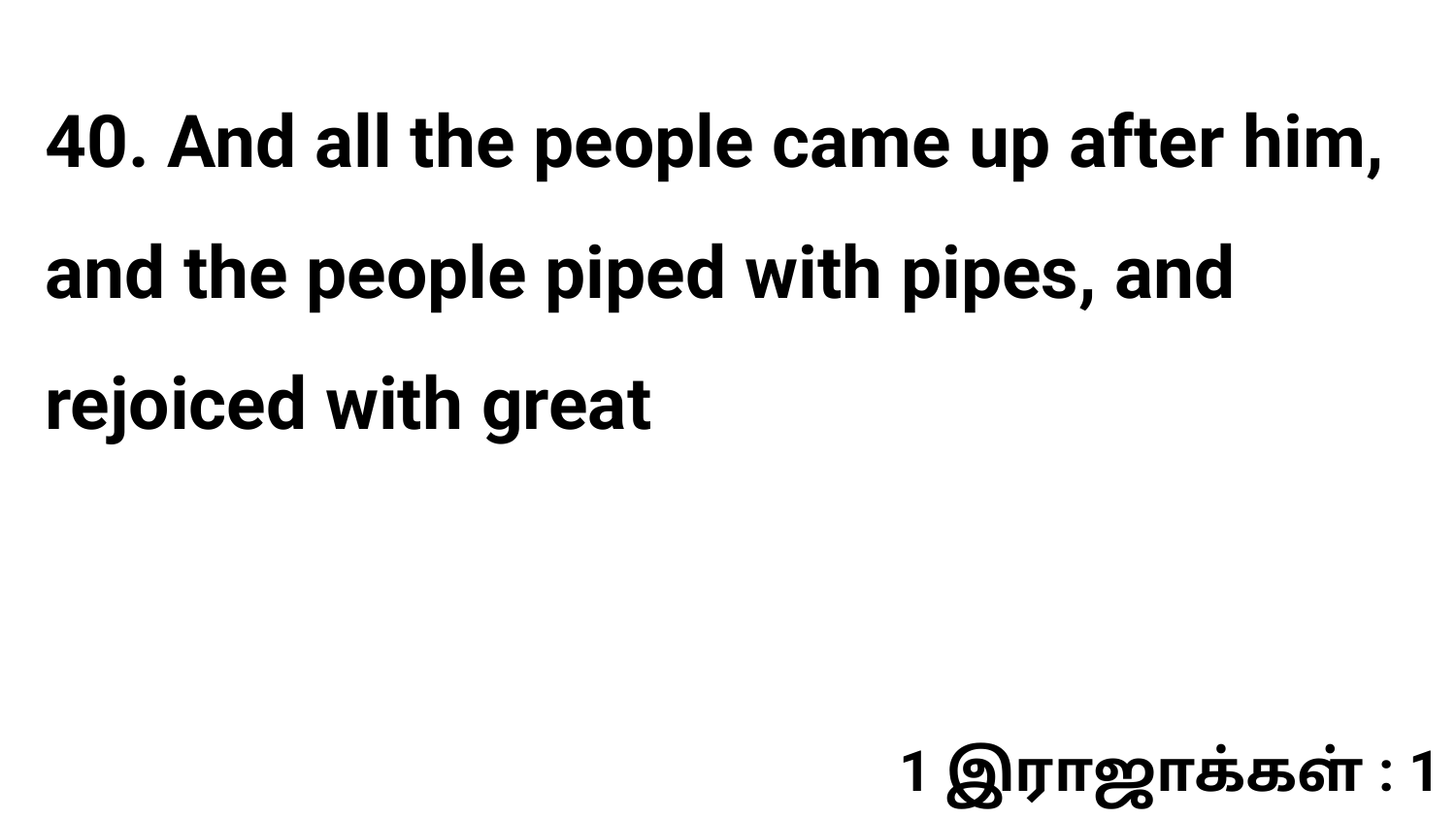

40. And all the people came up after him, and the people piped with pipes, and rejoiced with great
1 இராஜாக்கள் : 1